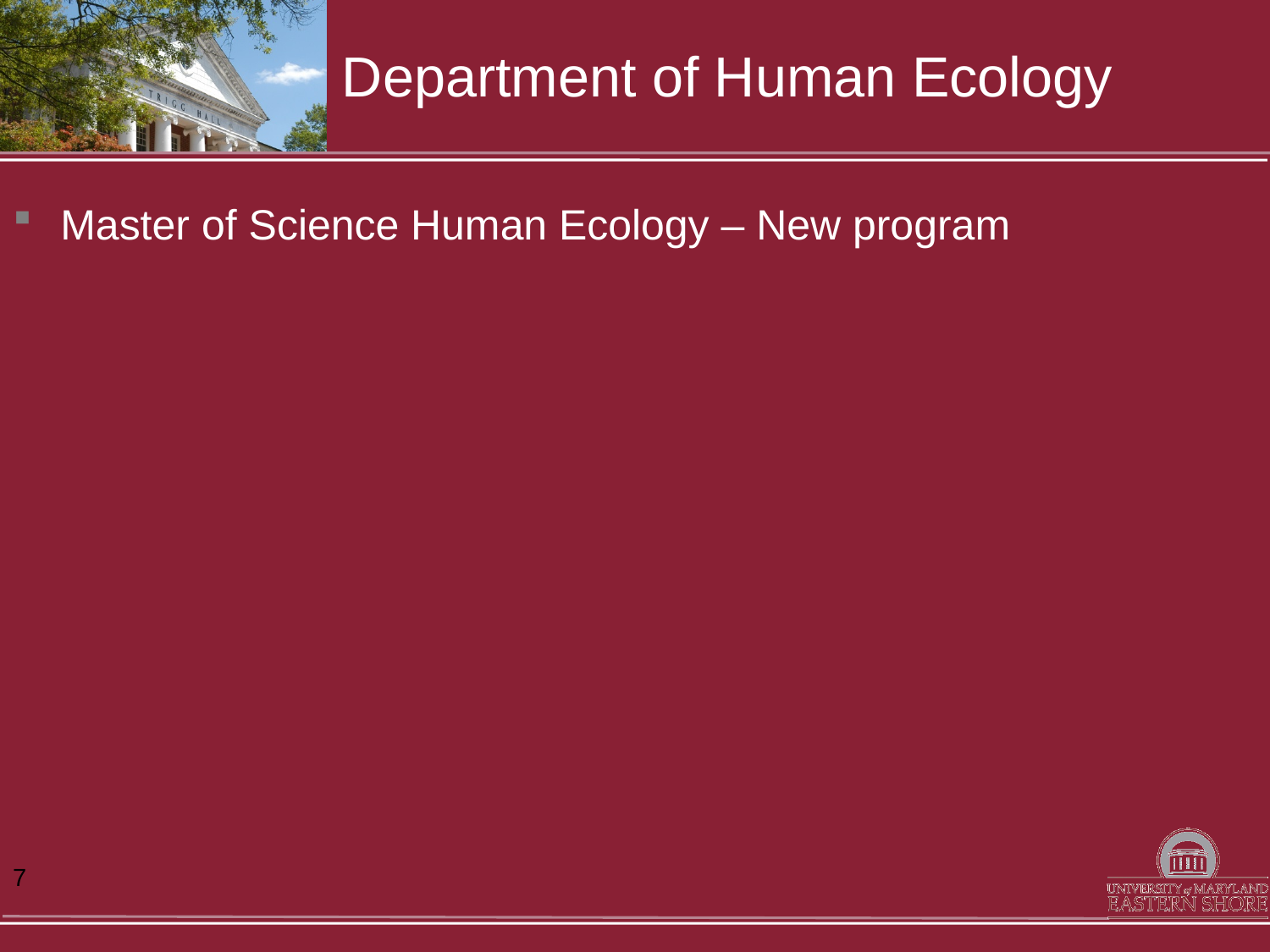

# Department of Human Ecology
Master of Science Human Ecology – New program
7